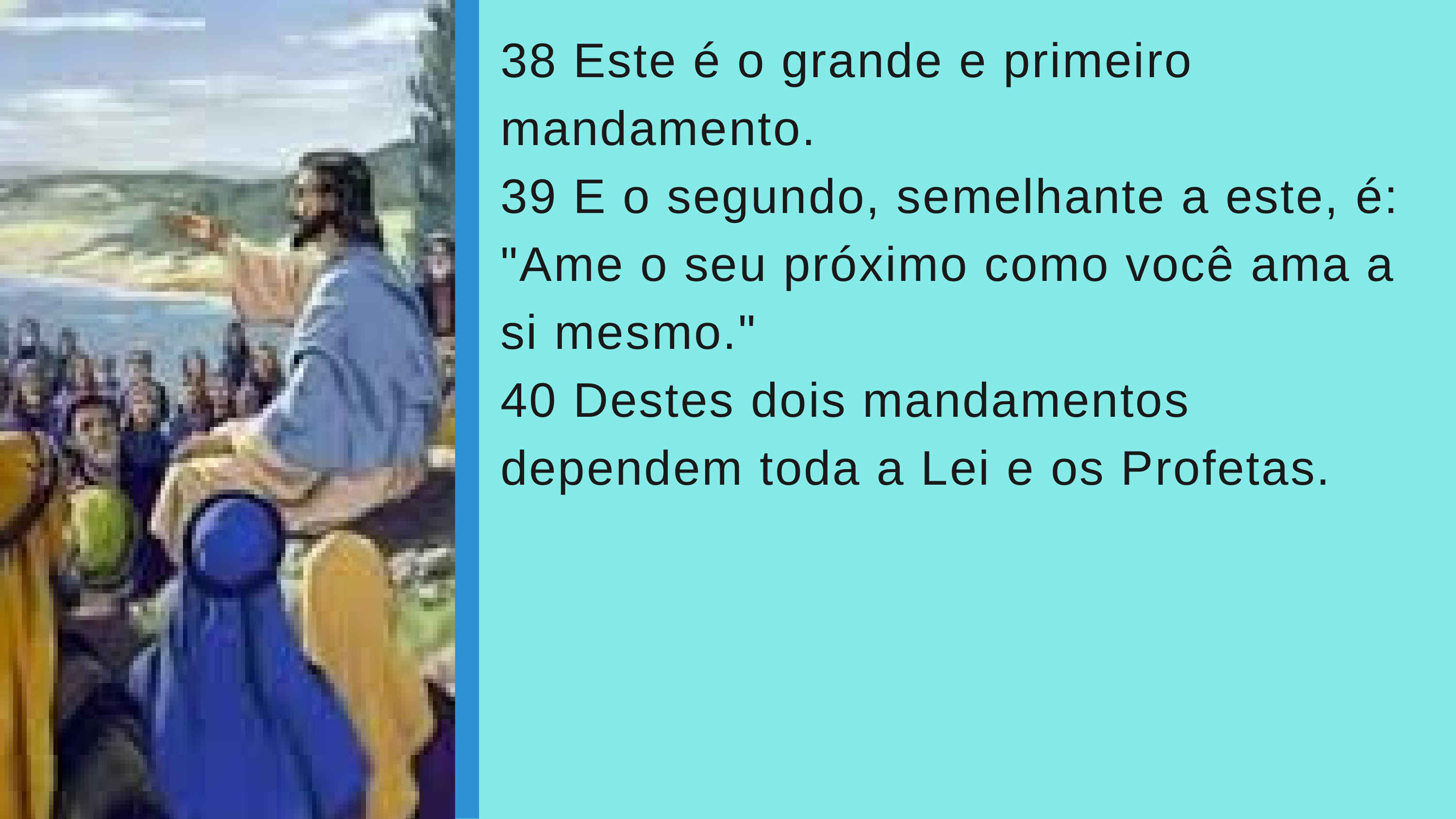

38 Este é o grande e primeiro mandamento.
39 E o segundo, semelhante a este, é: "Ame o seu próximo como você ama a si mesmo."
40 Destes dois mandamentos dependem toda a Lei e os Profetas.